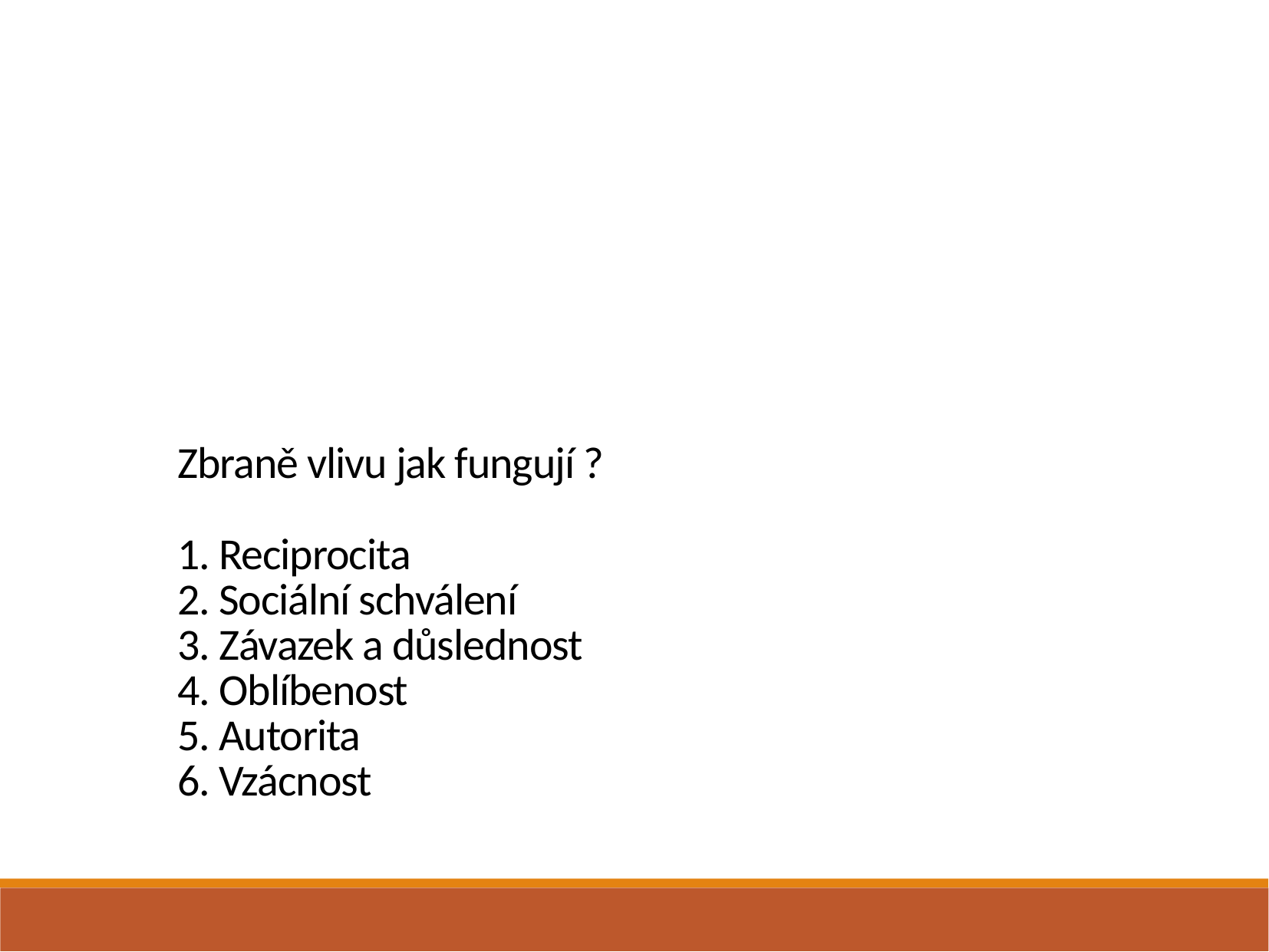

Zbraně vlivu jak fungují ?
1. Reciprocita
2. Sociální schválení
3. Závazek a důslednost
4. Oblíbenost
5. Autorita
6. Vzácnost